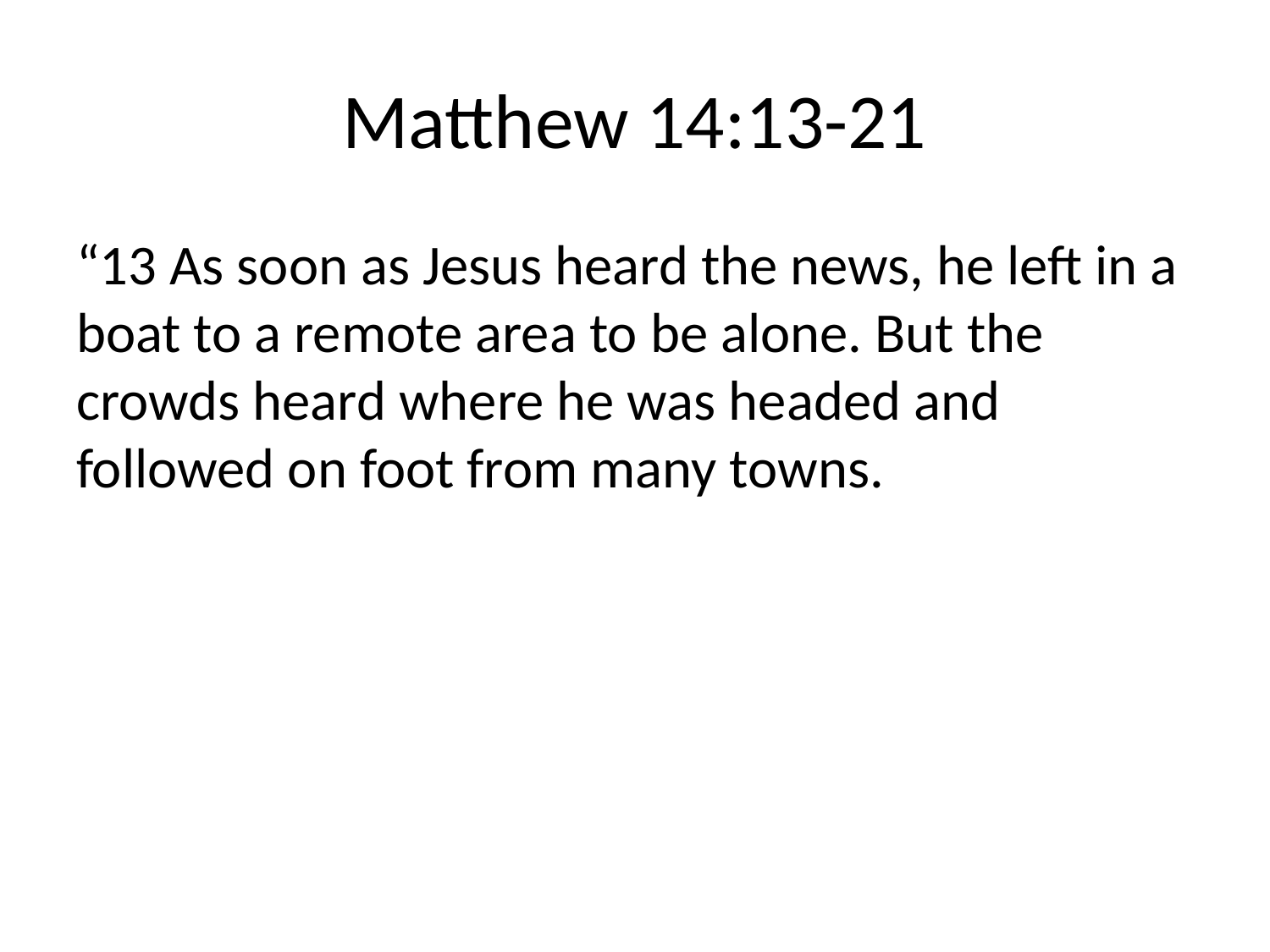

# Matthew 14:13-21
“13 As soon as Jesus heard the news, he left in a boat to a remote area to be alone. But the crowds heard where he was headed and followed on foot from many towns.